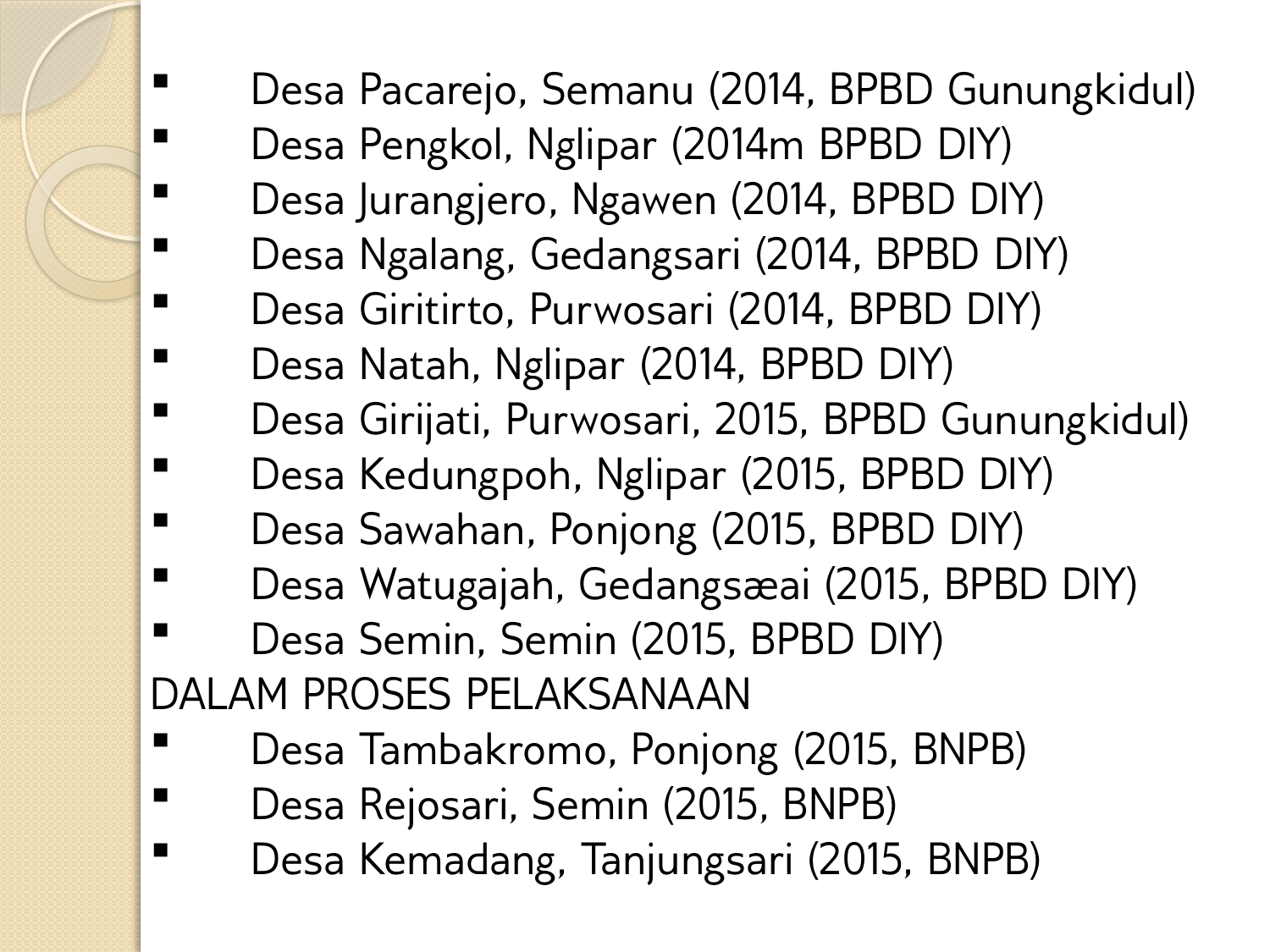

Desa Pacarejo, Semanu (2014, BPBD Gunungkidul)
Desa Pengkol, Nglipar (2014m BPBD DIY)
Desa Jurangjero, Ngawen (2014, BPBD DIY)
Desa Ngalang, Gedangsari (2014, BPBD DIY)
Desa Giritirto, Purwosari (2014, BPBD DIY)
Desa Natah, Nglipar (2014, BPBD DIY)
Desa Girijati, Purwosari, 2015, BPBD Gunungkidul)
Desa Kedungpoh, Nglipar (2015, BPBD DIY)
Desa Sawahan, Ponjong (2015, BPBD DIY)
Desa Watugajah, Gedangsaeai (2015, BPBD DIY)
Desa Semin, Semin (2015, BPBD DIY)
DALAM PROSES PELAKSANAAN
Desa Tambakromo, Ponjong (2015, BNPB)
Desa Rejosari, Semin (2015, BNPB)
Desa Kemadang, Tanjungsari (2015, BNPB)